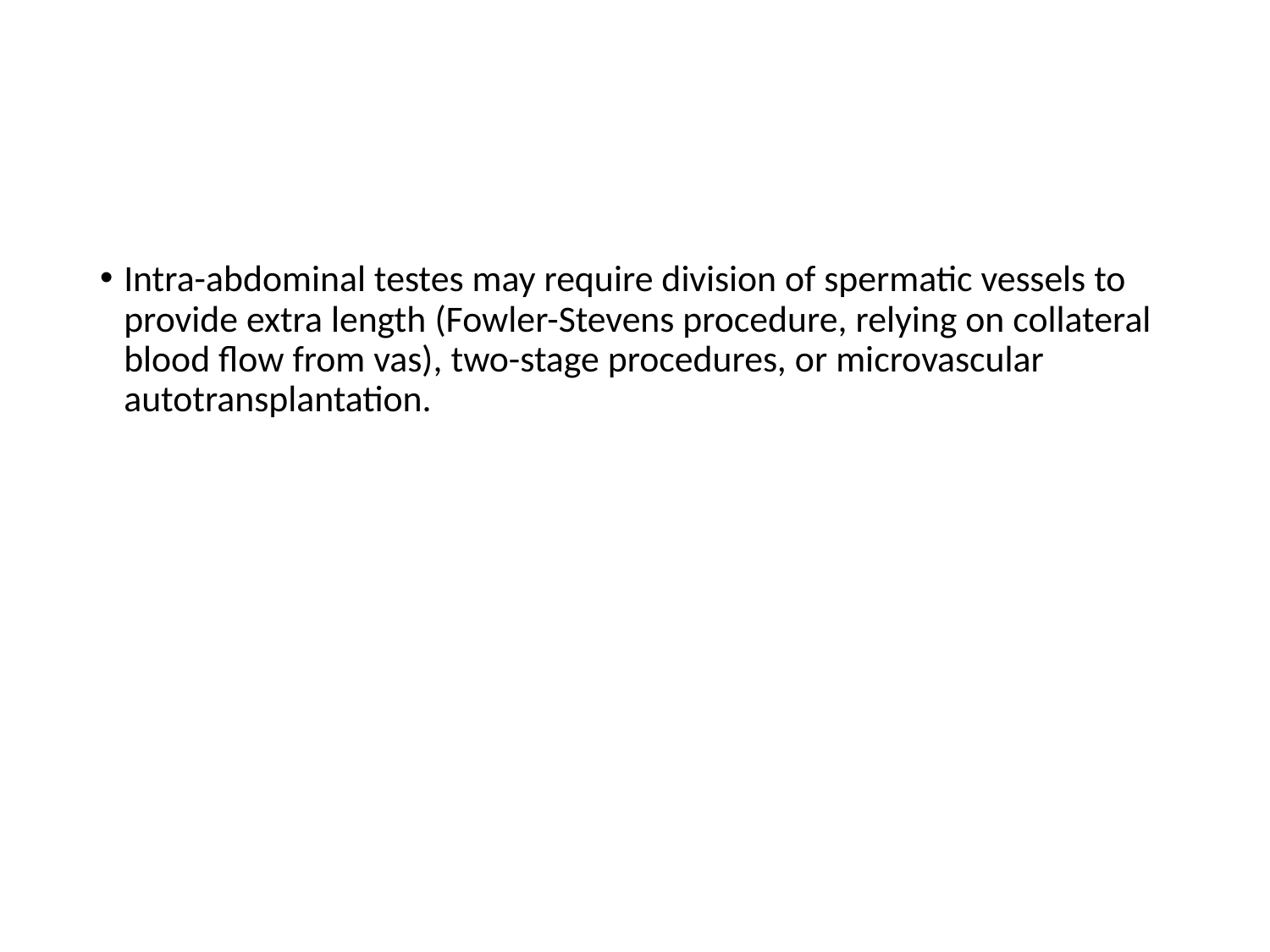

Intra-abdominal testes may require division of spermatic vessels to provide extra length (Fowler-Stevens procedure, relying on collateral blood flow from vas), two-stage procedures, or microvascular autotransplantation.